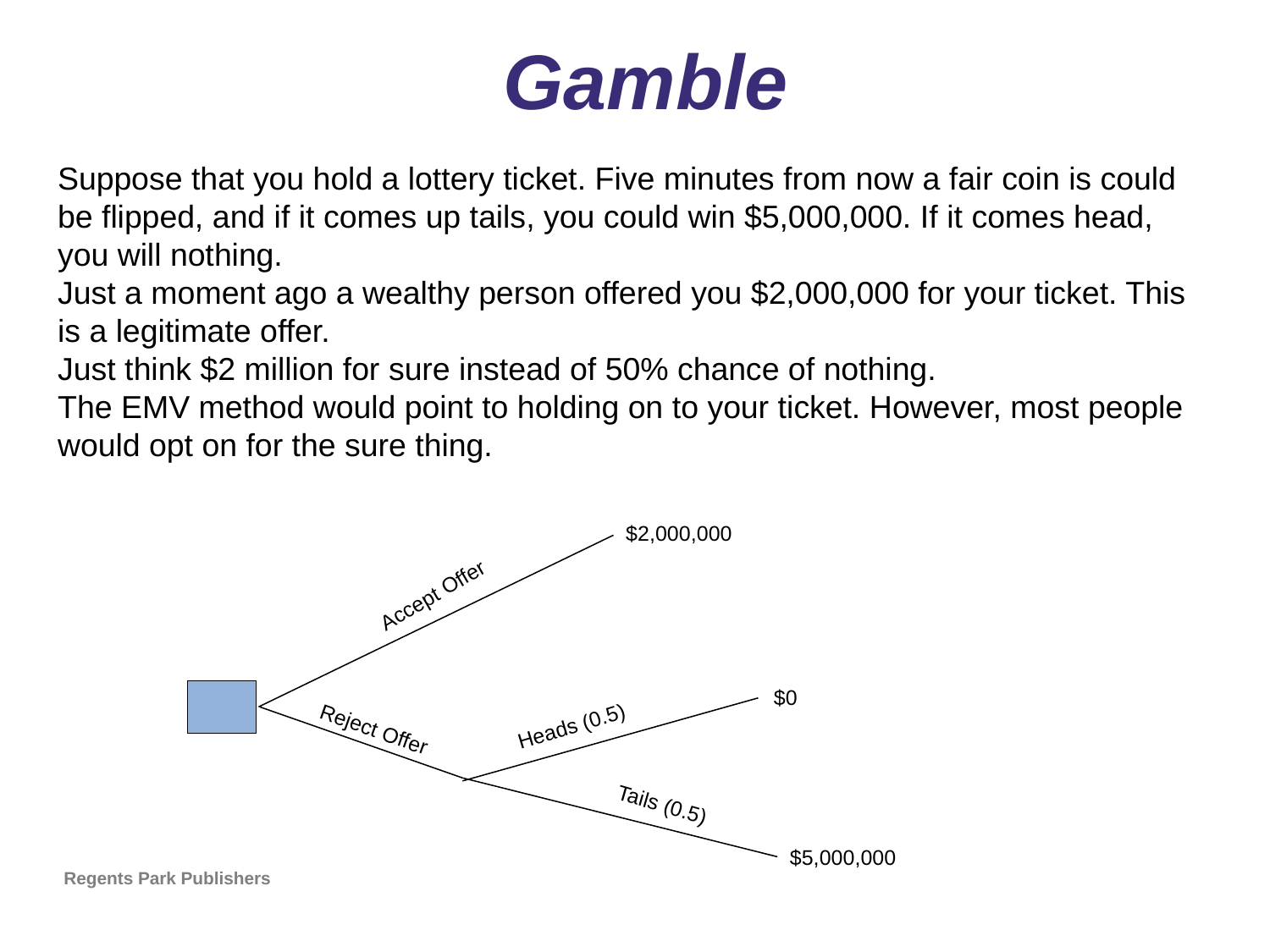

# Gamble

Suppose that you hold a lottery ticket. Five minutes from now a fair coin is could be flipped, and if it comes up tails, you could win $5,000,000. If it comes head, you will nothing.
Just a moment ago a wealthy person offered you $2,000,000 for your ticket. This is a legitimate offer.
Just think $2 million for sure instead of 50% chance of nothing.
The EMV method would point to holding on to your ticket. However, most people would opt on for the sure thing.
$2,000,000
Accept Offer
$0

Heads (0.5)
Reject Offer
Tails (0.5)
$5,000,000
Regents Park Publishers